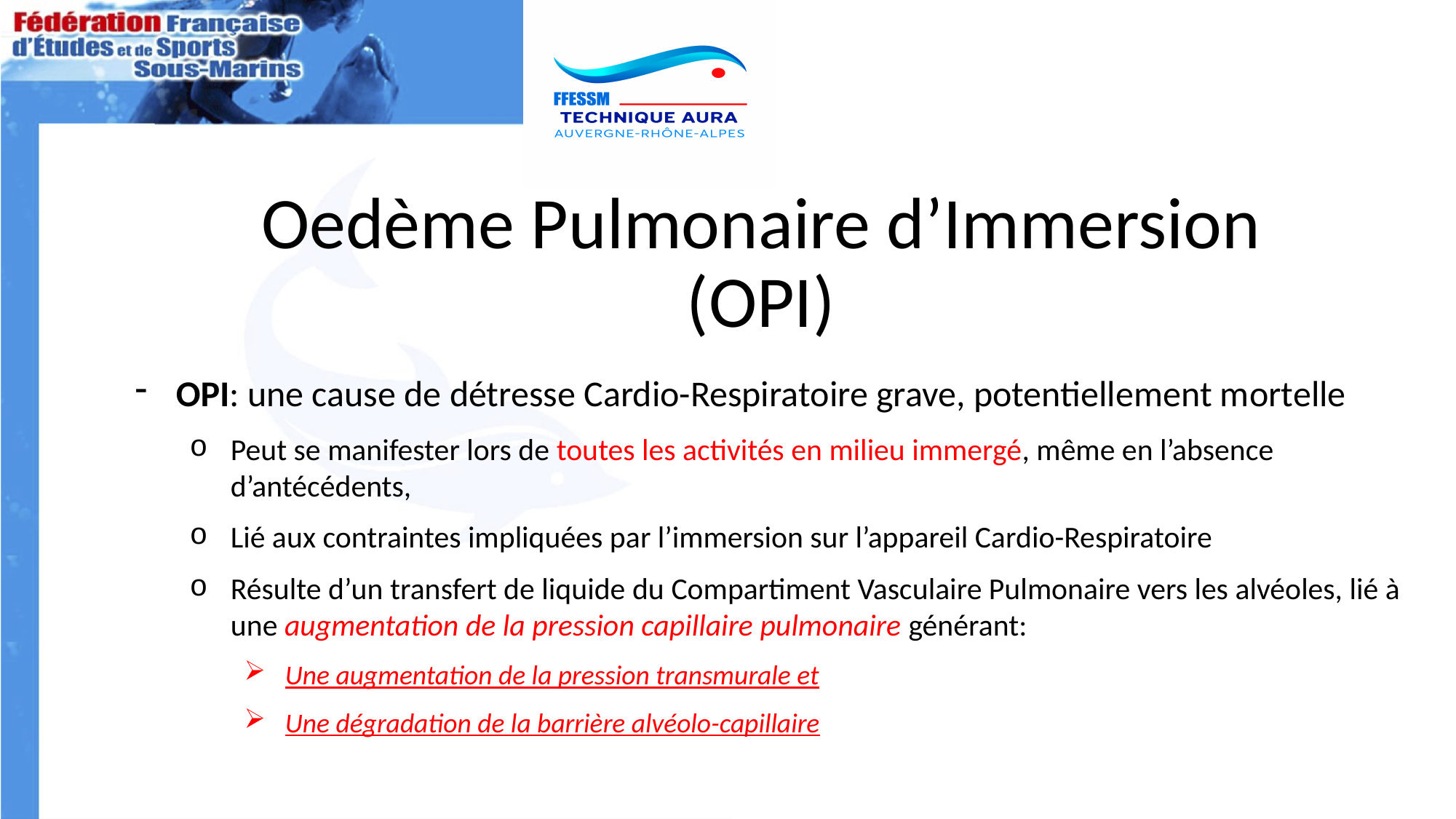

# Oedème Pulmonaire d’Immersion (OPI)
OPI: une cause de détresse Cardio-Respiratoire grave, potentiellement mortelle
Peut se manifester lors de toutes les activités en milieu immergé, même en l’absence d’antécédents,
Lié aux contraintes impliquées par l’immersion sur l’appareil Cardio-Respiratoire
Résulte d’un transfert de liquide du Compartiment Vasculaire Pulmonaire vers les alvéoles, lié à une augmentation de la pression capillaire pulmonaire générant:
Une augmentation de la pression transmurale et
Une dégradation de la barrière alvéolo-capillaire